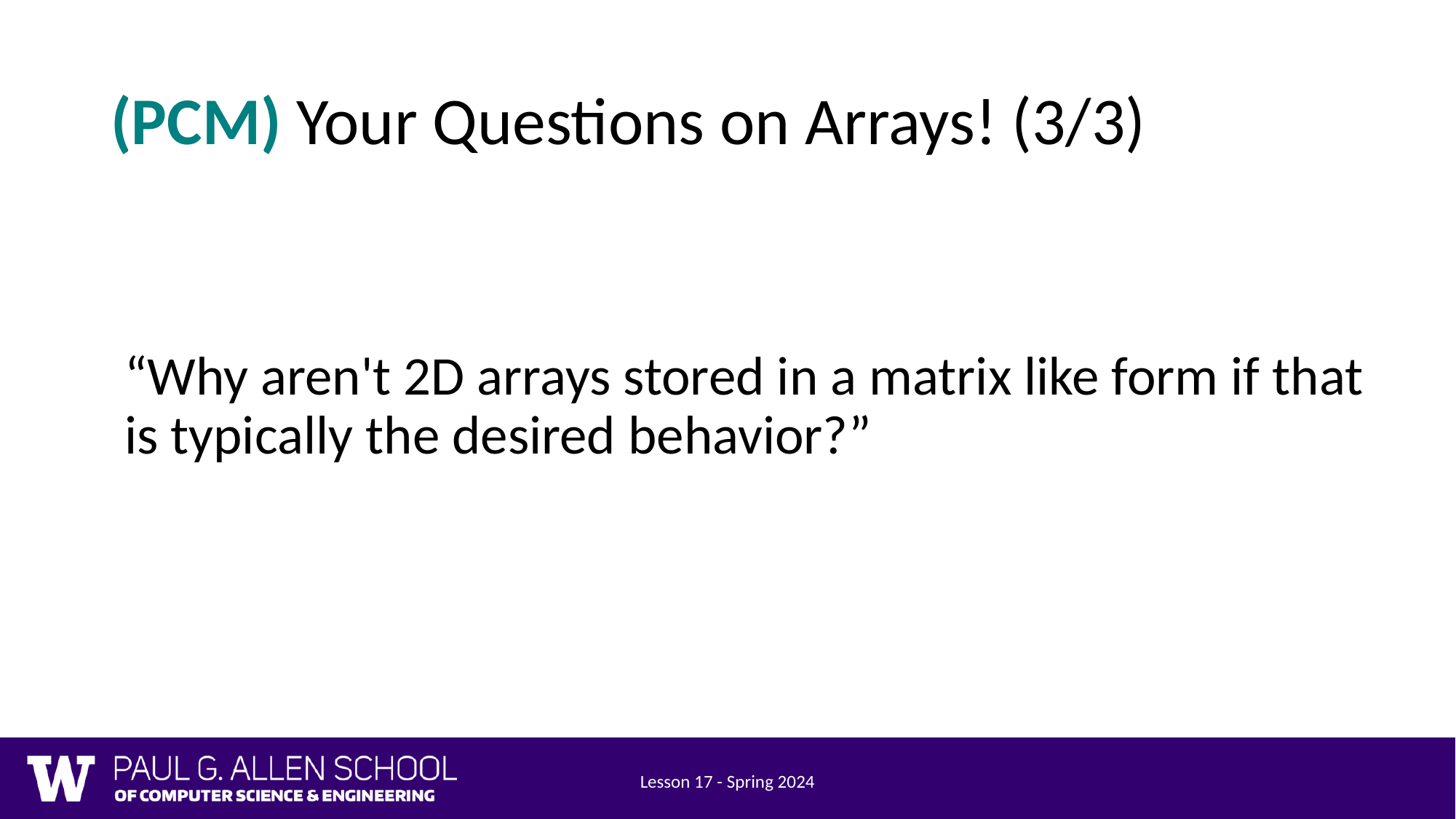

# (PCM) Your Questions on Arrays! (3/3)
“Why aren't 2D arrays stored in a matrix like form if that is typically the desired behavior?”
Lesson 17 - Spring 2024